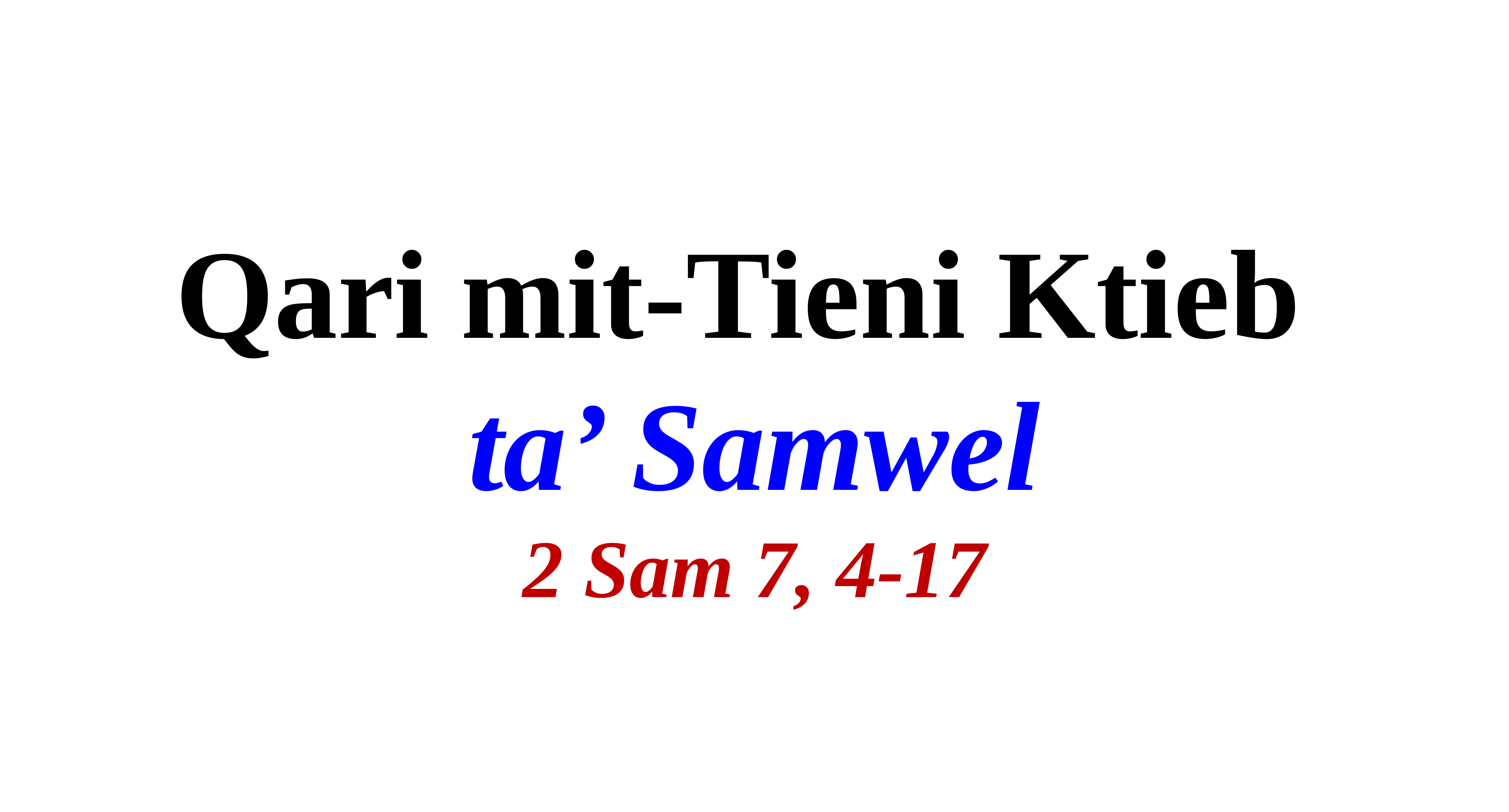

Qari mit-Tieni Ktieb
ta’ Samwel
2 Sam 7, 4-17